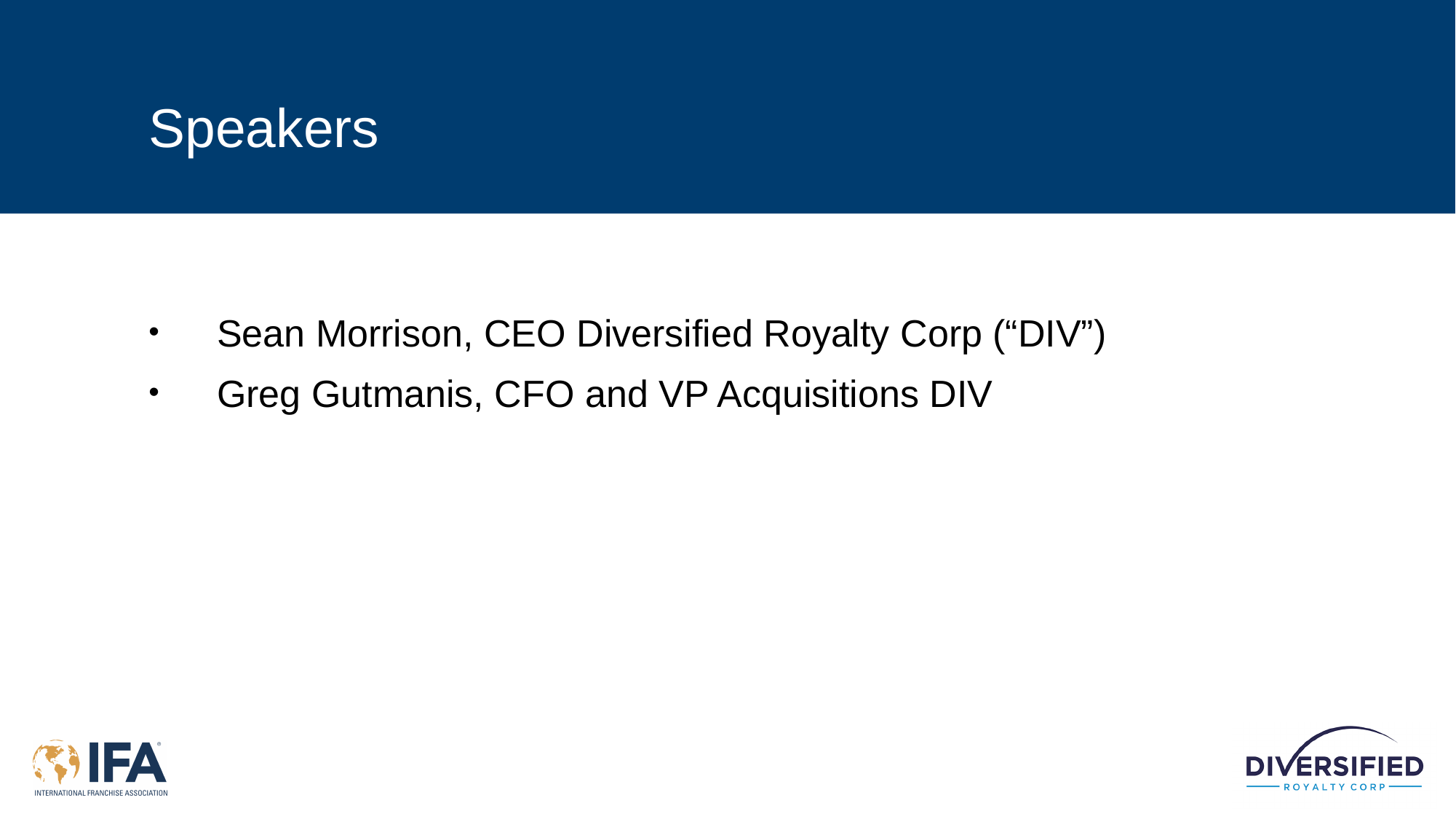

# Speakers
Sean Morrison, CEO Diversified Royalty Corp (“DIV”)
Greg Gutmanis, CFO and VP Acquisitions DIV